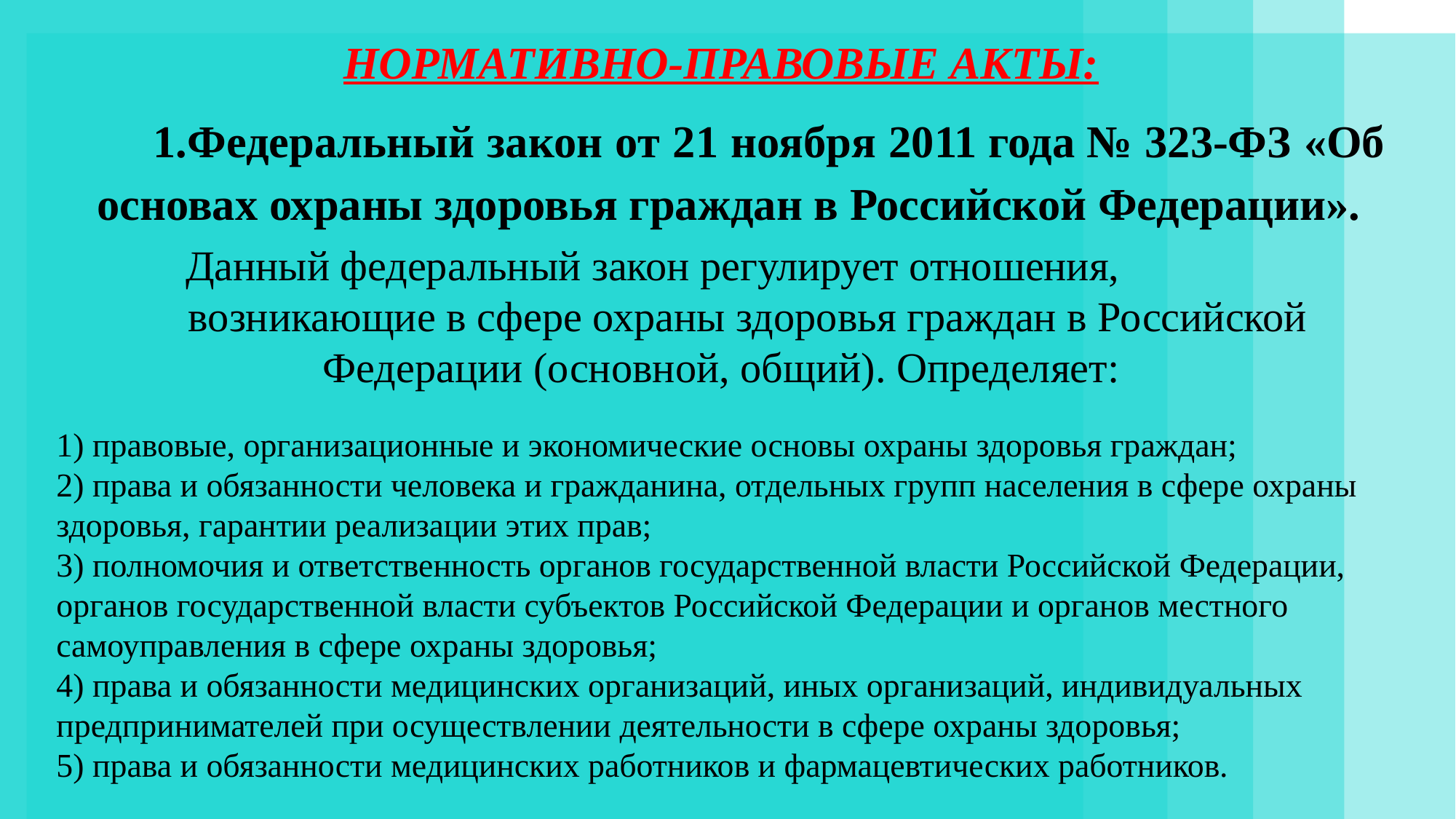

НОРМАТИВНО-ПРАВОВЫЕ АКТЫ:
Федеральный закон от 21 ноября 2011 года № 323-ФЗ «Об основах охраны здоровья граждан в Российской Федерации».

Данный федеральный закон регулирует отношения,
     возникающие в сфере охраны здоровья граждан в Российской Федерации (основной, общий). Определяет:

1) правовые, организационные и экономические основы охраны здоровья граждан;
2) права и обязанности человека и гражданина, отдельных групп населения в сфере охраны здоровья, гарантии реализации этих прав;
3) полномочия и ответственность органов государственной власти Российской Федерации, органов государственной власти субъектов Российской Федерации и органов местного самоуправления в сфере охраны здоровья;
4) права и обязанности медицинских организаций, иных организаций, индивидуальных предпринимателей при осуществлении деятельности в сфере охраны здоровья;
5) права и обязанности медицинских работников и фармацевтических работников.